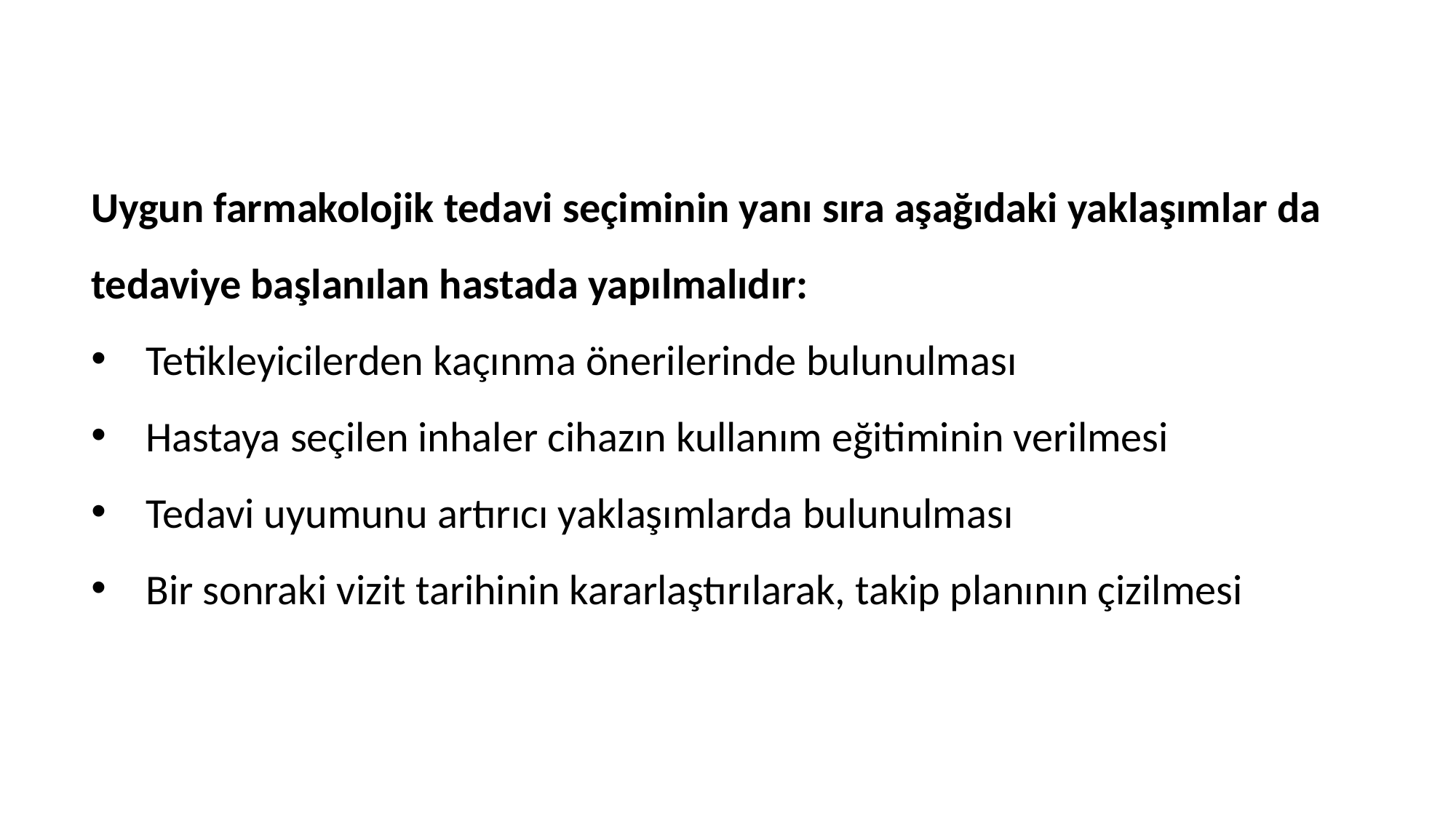

Uygun farmakolojik tedavi seçiminin yanı sıra aşağıdaki yaklaşımlar da tedaviye başlanılan hastada yapılmalıdır:
Tetikleyicilerden kaçınma önerilerinde bulunulması
Hastaya seçilen inhaler cihazın kullanım eğitiminin verilmesi
Tedavi uyumunu artırıcı yaklaşımlarda bulunulması
Bir sonraki vizit tarihinin kararlaştırılarak, takip planının çizilmesi